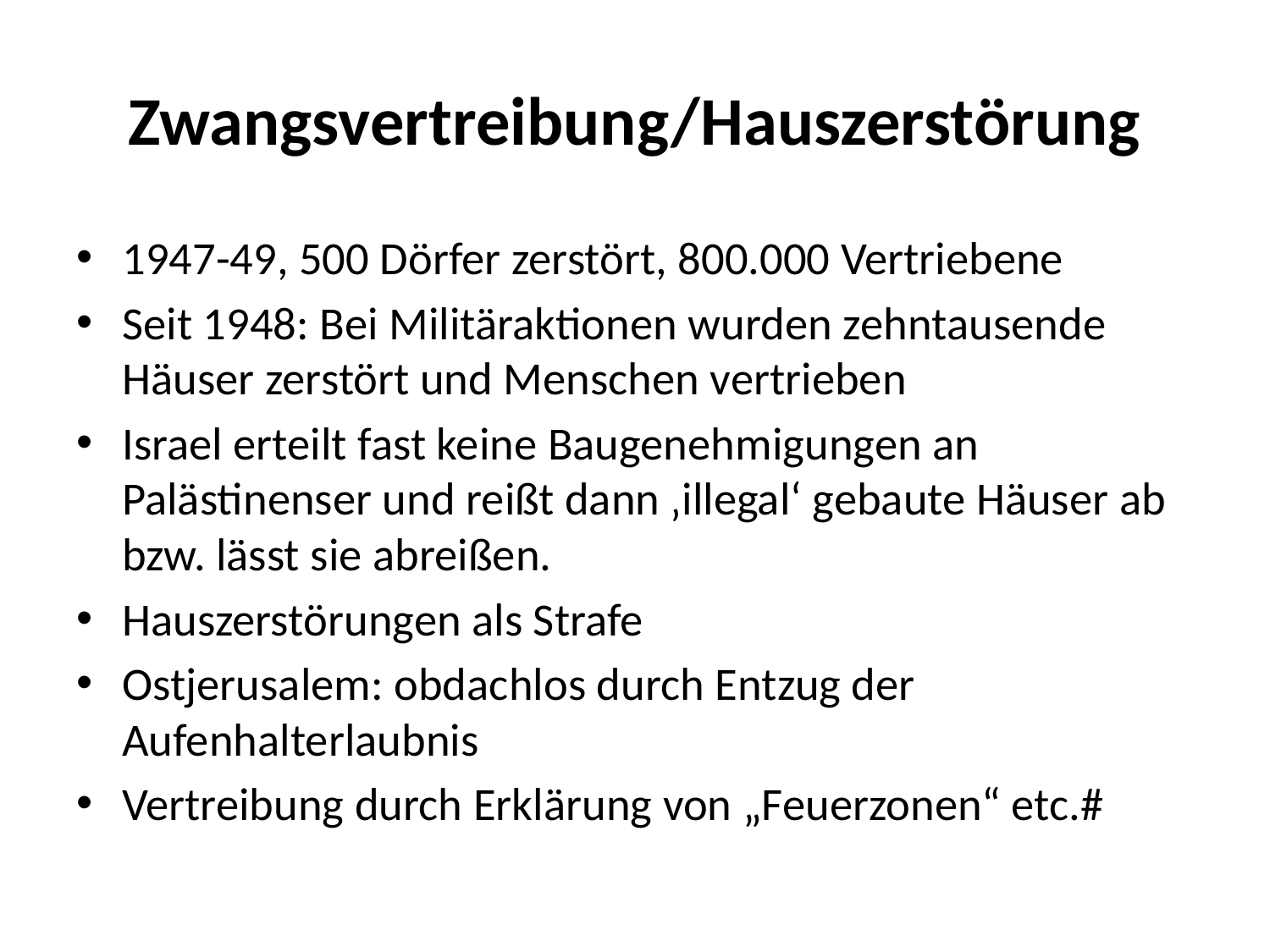

# Zwangsvertreibung/Hauszerstörung
1947-49, 500 Dörfer zerstört, 800.000 Vertriebene
Seit 1948: Bei Militäraktionen wurden zehntausende Häuser zerstört und Menschen vertrieben
Israel erteilt fast keine Baugenehmigungen an Palästinenser und reißt dann ‚illegal‘ gebaute Häuser ab bzw. lässt sie abreißen.
Hauszerstörungen als Strafe
Ostjerusalem: obdachlos durch Entzug der Aufenhalterlaubnis
Vertreibung durch Erklärung von „Feuerzonen“ etc.#